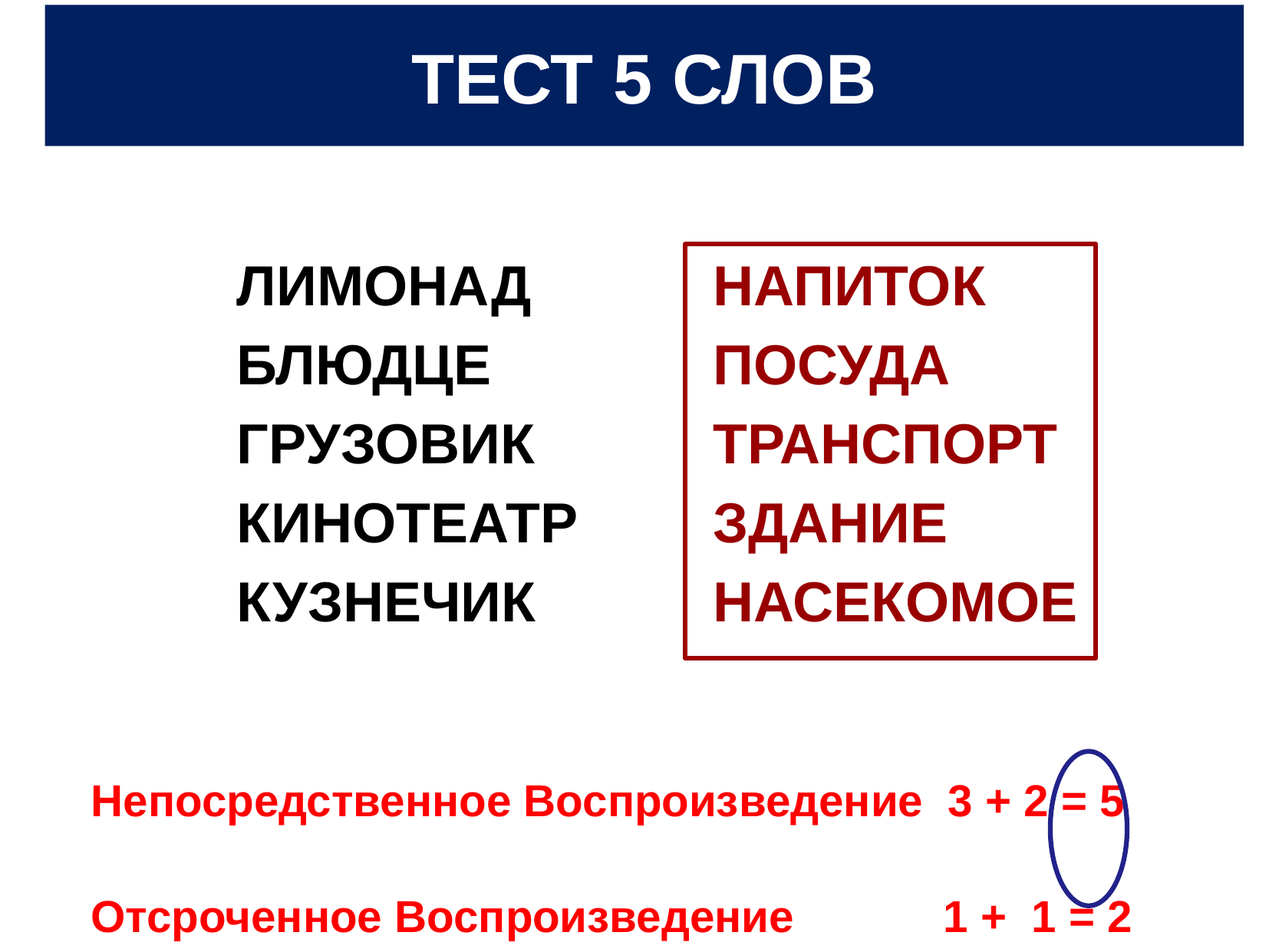

# Тест 5 слов
ЛИМОНАД	    	 НАПИТОК
БЛЮДЦЕ	    	 ПОСУДА
ГРУЗОВИК	    	 ТРАНСПОРТ
КИНОТЕАТР     	 ЗДАНИЕ
КУЗНЕЧИК       	 НАСЕКОМОЕ

Непосредственное Воспроизведение  3 + 2 = 5
Отсроченное Воспроизведение            1 +  1 = 2